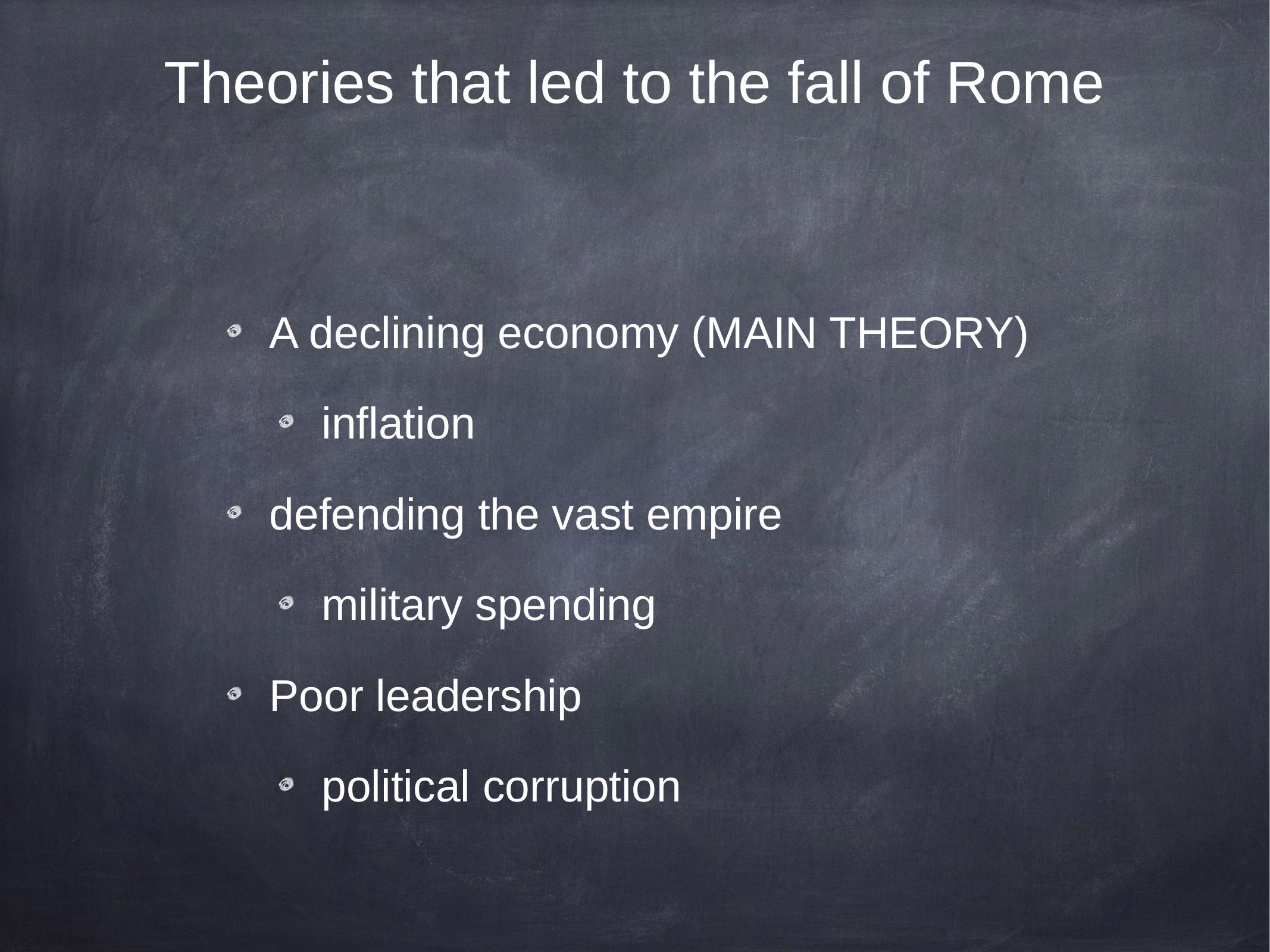

# Theories that led to the fall of Rome
A declining economy (MAIN THEORY)
inflation
defending the vast empire
military spending
Poor leadership
political corruption